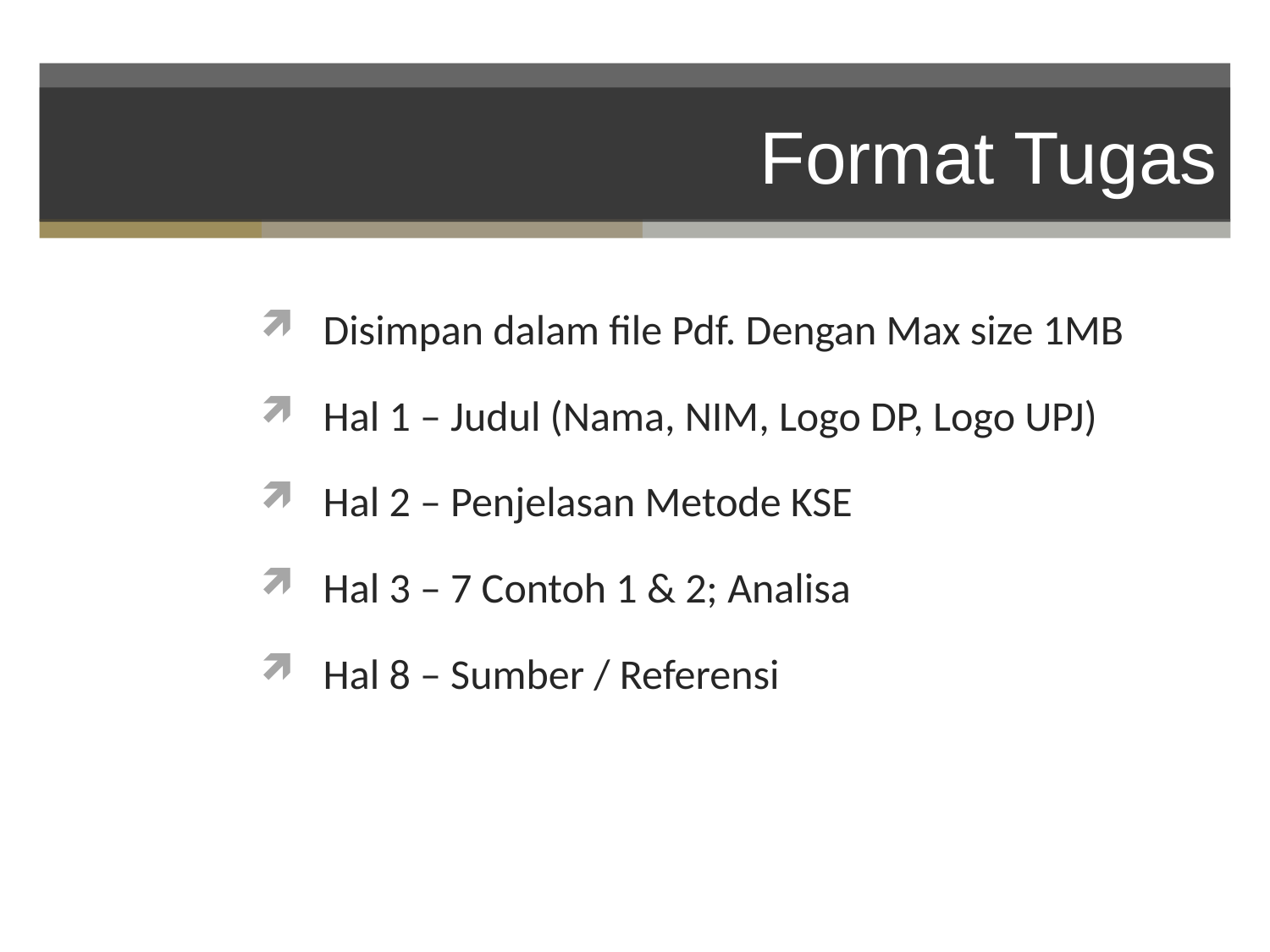

# Format Tugas
Disimpan dalam file Pdf. Dengan Max size 1MB
Hal 1 – Judul (Nama, NIM, Logo DP, Logo UPJ)
Hal 2 – Penjelasan Metode KSE
Hal 3 – 7 Contoh 1 & 2; Analisa
Hal 8 – Sumber / Referensi